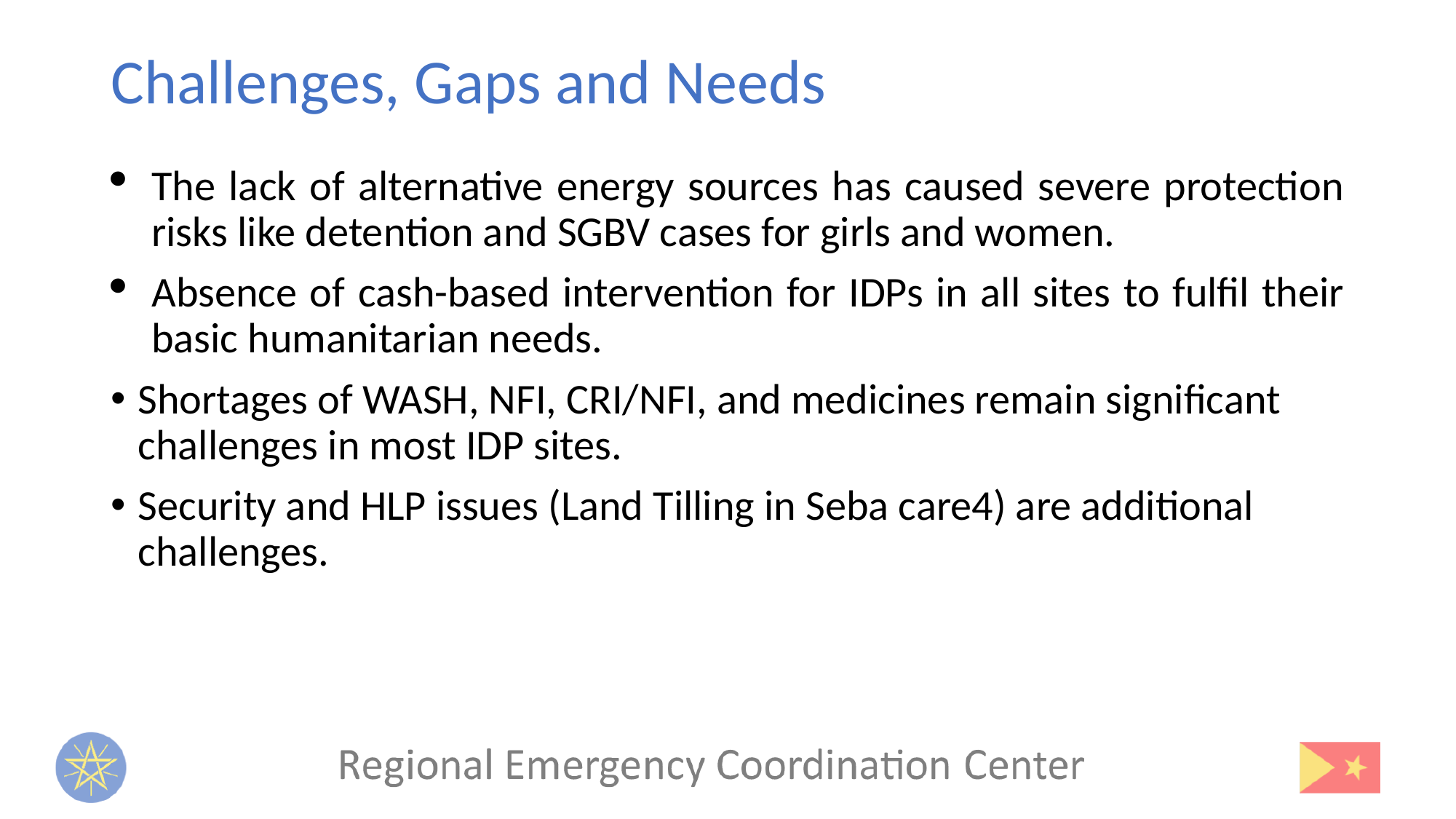

Challenges, Gaps and Needs
The lack of alternative energy sources has caused severe protection risks like detention and SGBV cases for girls and women.
Absence of cash-based intervention for IDPs in all sites to fulfil their basic humanitarian needs.
Shortages of WASH, NFI, CRI/NFI, and medicines remain significant challenges in most IDP sites.
Security and HLP issues (Land Tilling in Seba care4) are additional challenges.